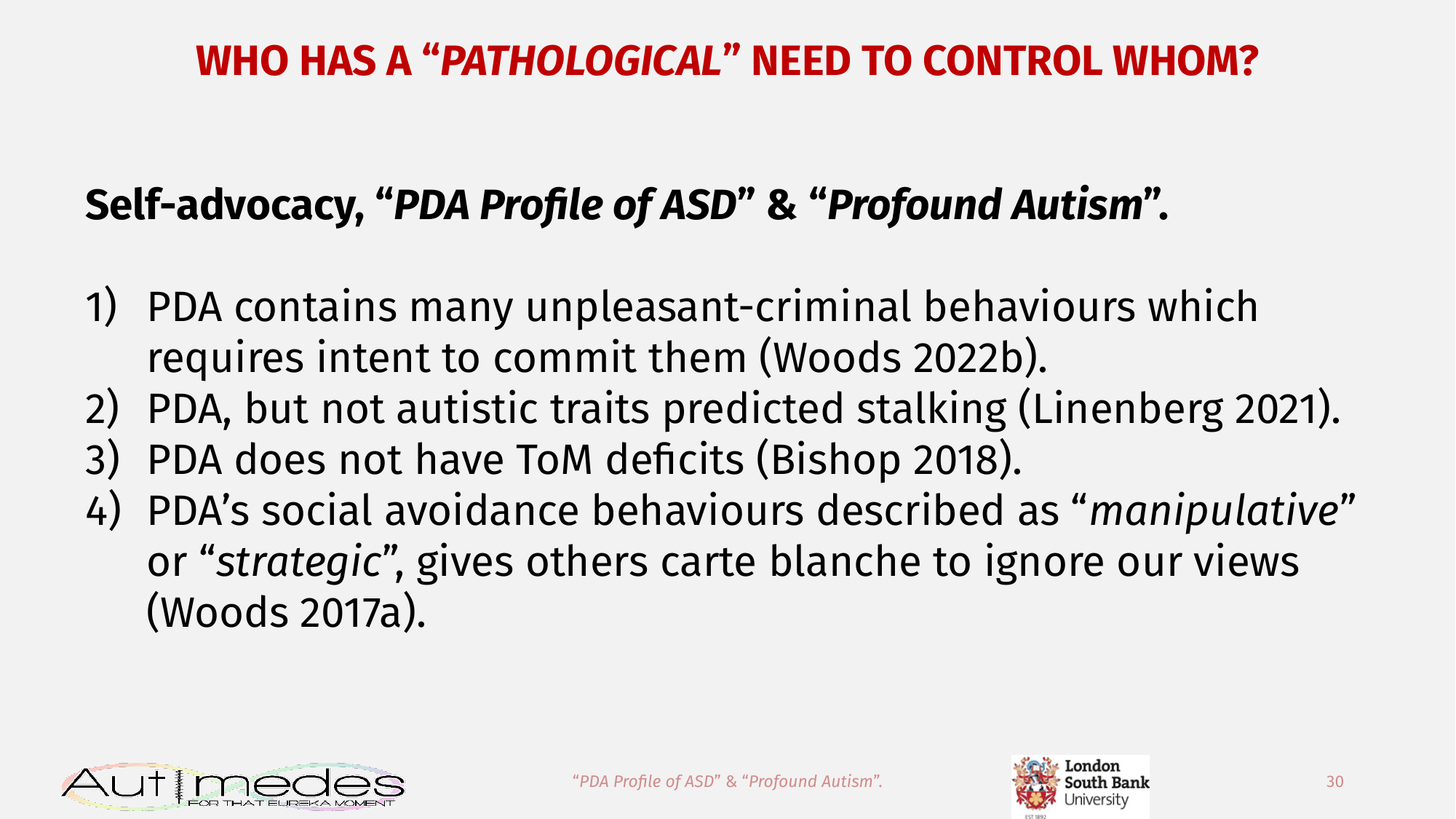

WHO HAS A “PATHOLOGICAL” NEED TO CONTROL WHOM?
Self-advocacy, “PDA Profile of ASD” & “Profound Autism”.

PDA contains many unpleasant-criminal behaviours which requires intent to commit them (Woods 2022b).
PDA, but not autistic traits predicted stalking (Linenberg 2021).
PDA does not have ToM deficits (Bishop 2018).
PDA’s social avoidance behaviours described as “manipulative” or “strategic”, gives others carte blanche to ignore our views (Woods 2017a).
“PDA Profile of ASD” & “Profound Autism”.
30